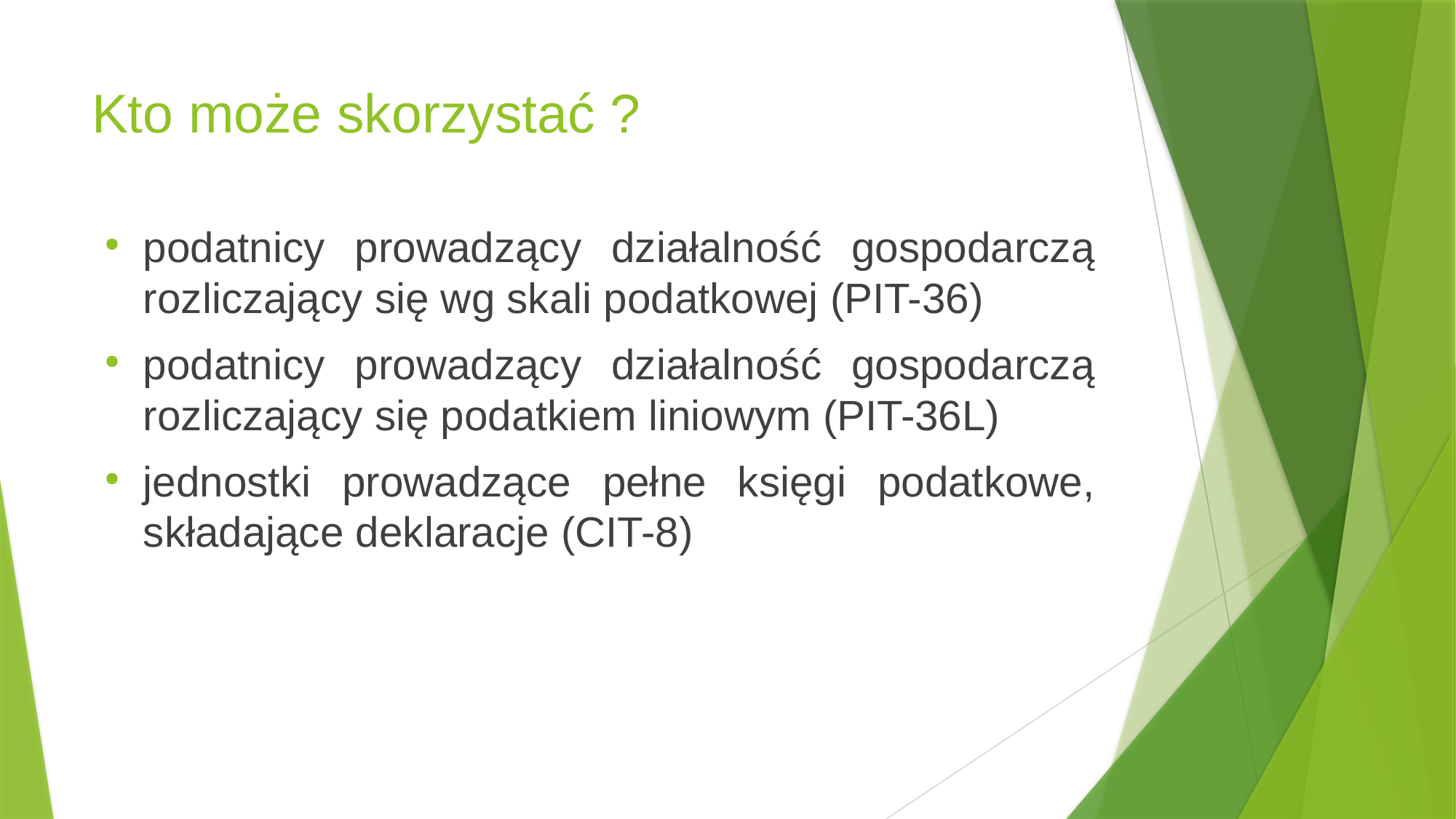

# Kto może skorzystać ?
podatnicy prowadzący działalność gospodarczą rozliczający się wg skali podatkowej (PIT-36)
podatnicy prowadzący działalność gospodarczą rozliczający się podatkiem liniowym (PIT-36L)
jednostki prowadzące pełne księgi podatkowe, składające deklaracje (CIT-8)